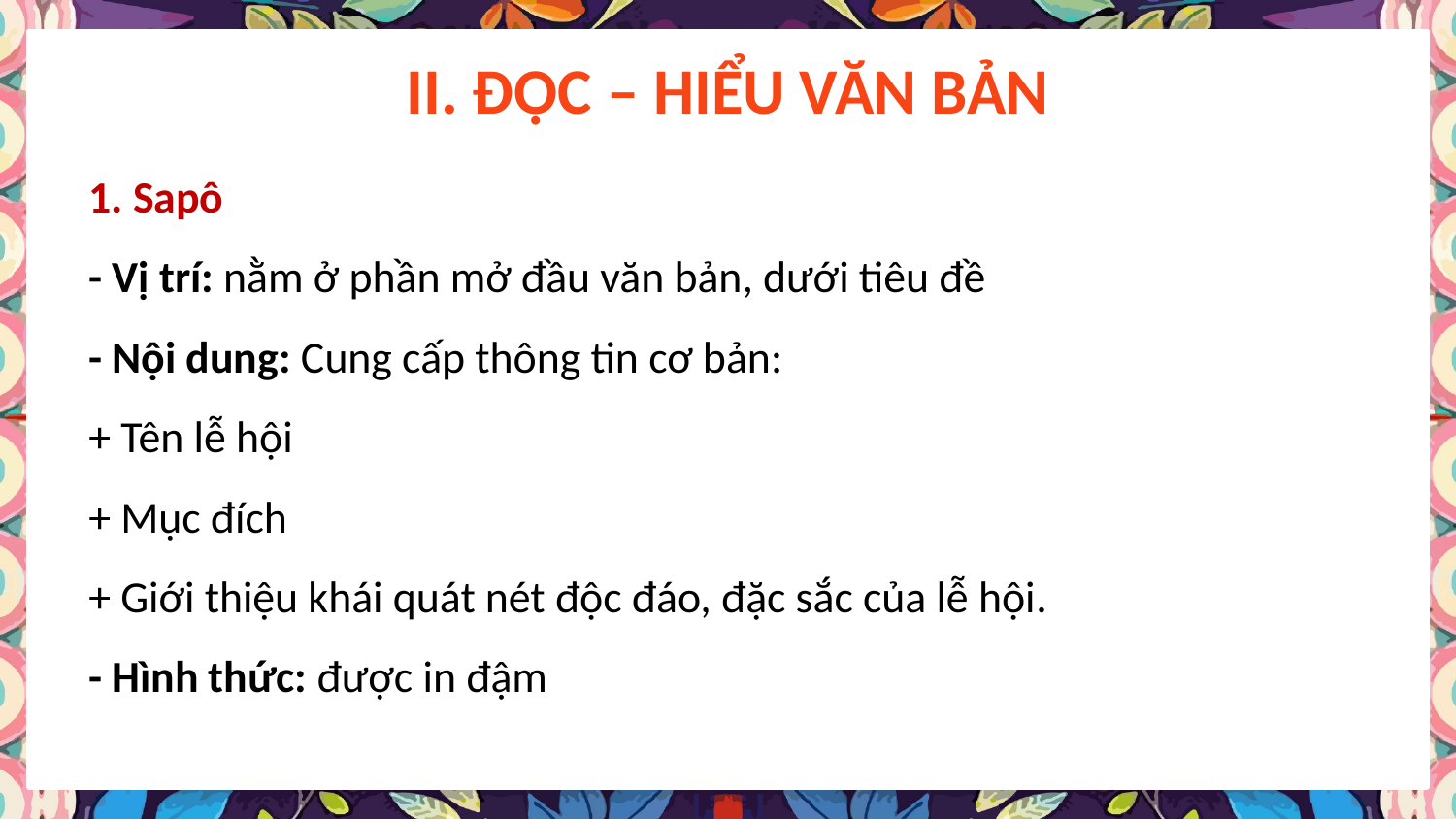

II. ĐỌC – HIỂU VĂN BẢN
1. Sapô
- Vị trí: nằm ở phần mở đầu văn bản, dưới tiêu đề
- Nội dung: Cung cấp thông tin cơ bản:
+ Tên lễ hội
+ Mục đích
+ Giới thiệu khái quát nét độc đáo, đặc sắc của lễ hội.
- Hình thức: được in đậm